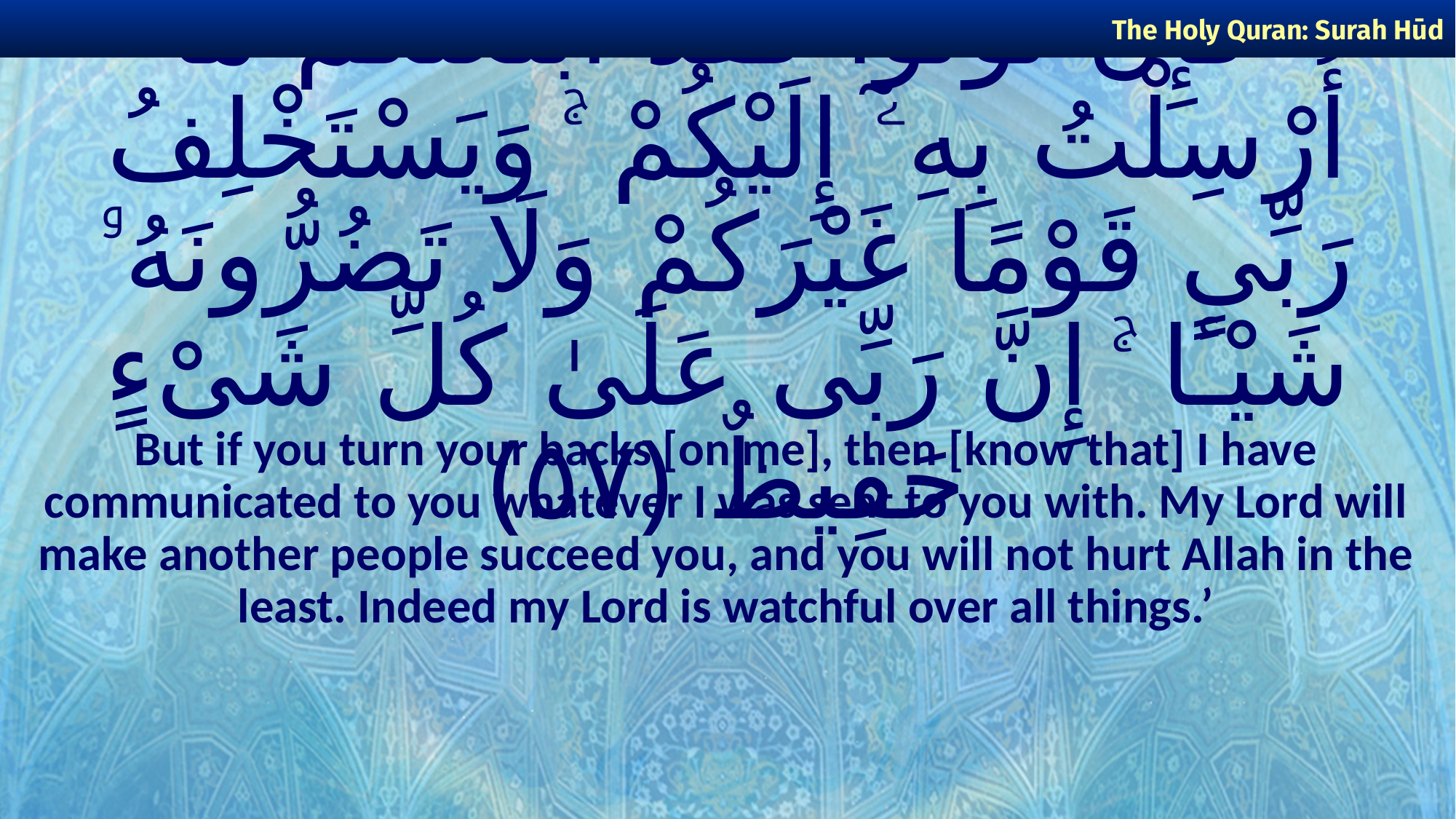

The Holy Quran: Surah Hūd
# فَإِن تَوَلَّوْا۟ فَقَدْ أَبْلَغْتُكُم مَّآ أُرْسِلْتُ بِهِۦٓ إِلَيْكُمْ ۚ وَيَسْتَخْلِفُ رَبِّى قَوْمًا غَيْرَكُمْ وَلَا تَضُرُّونَهُۥ شَيْـًٔا ۚ إِنَّ رَبِّى عَلَىٰ كُلِّ شَىْءٍ حَفِيظٌ ﴿٥٧﴾
But if you turn your backs [on me], then [know that] I have communicated to you whatever I was sent to you with. My Lord will make another people succeed you, and you will not hurt Allah in the least. Indeed my Lord is watchful over all things.’